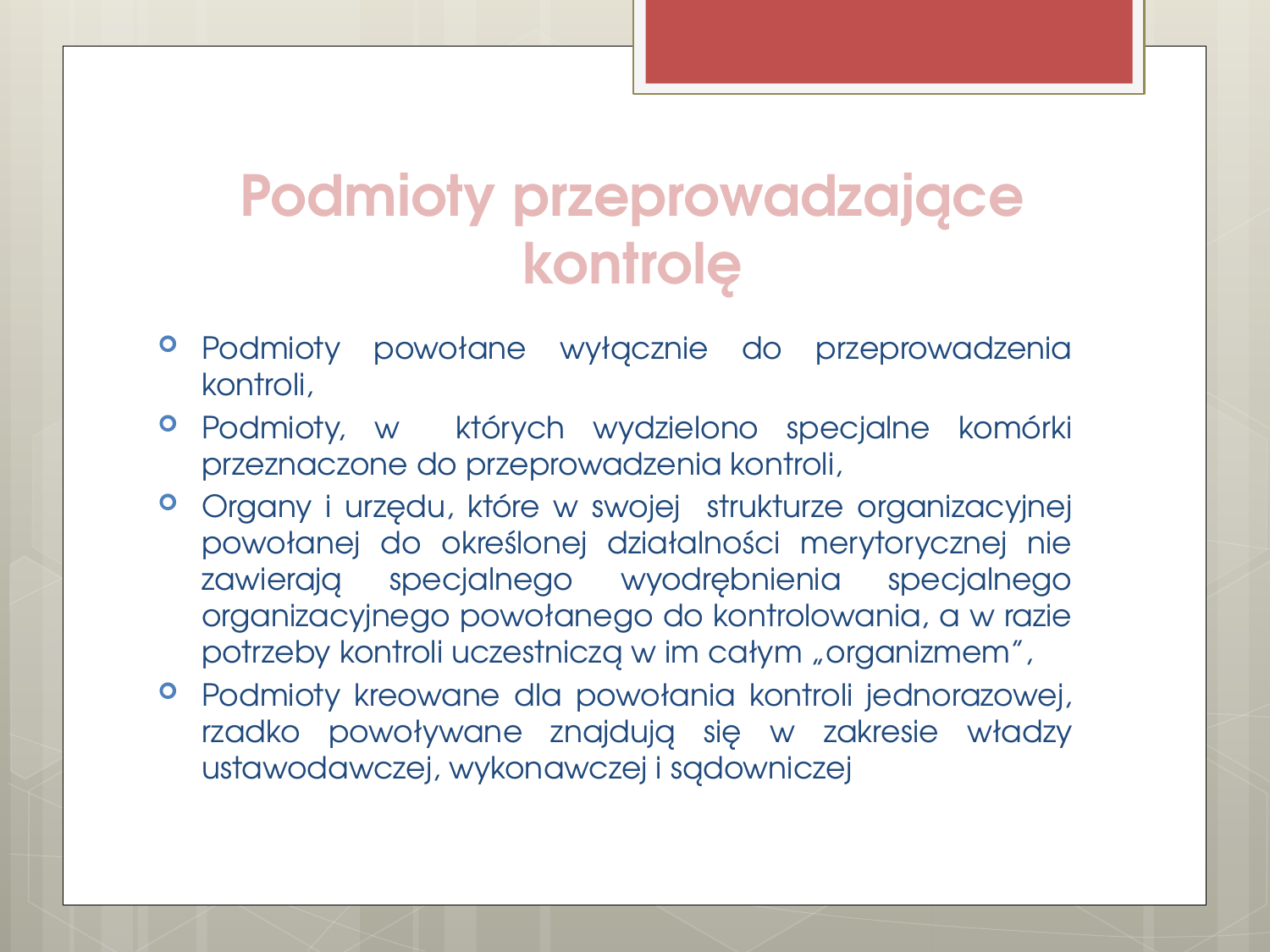

# Podmioty przeprowadzające kontrolę
Podmioty powołane wyłącznie do przeprowadzenia kontroli,
Podmioty, w  których wydzielono specjalne komórki przeznaczone do przeprowadzenia kontroli,
Organy i urzędu, które w swojej  strukturze organizacyjnej powołanej do określonej działalności merytorycznej nie zawierają specjalnego wyodrębnienia specjalnego organizacyjnego powołanego do kontrolowania, a w razie potrzeby kontroli uczestniczą w im całym „organizmem”,
Podmioty kreowane dla powołania kontroli jednorazowej, rzadko powoływane znajdują się w zakresie władzy ustawodawczej, wykonawczej i sądowniczej